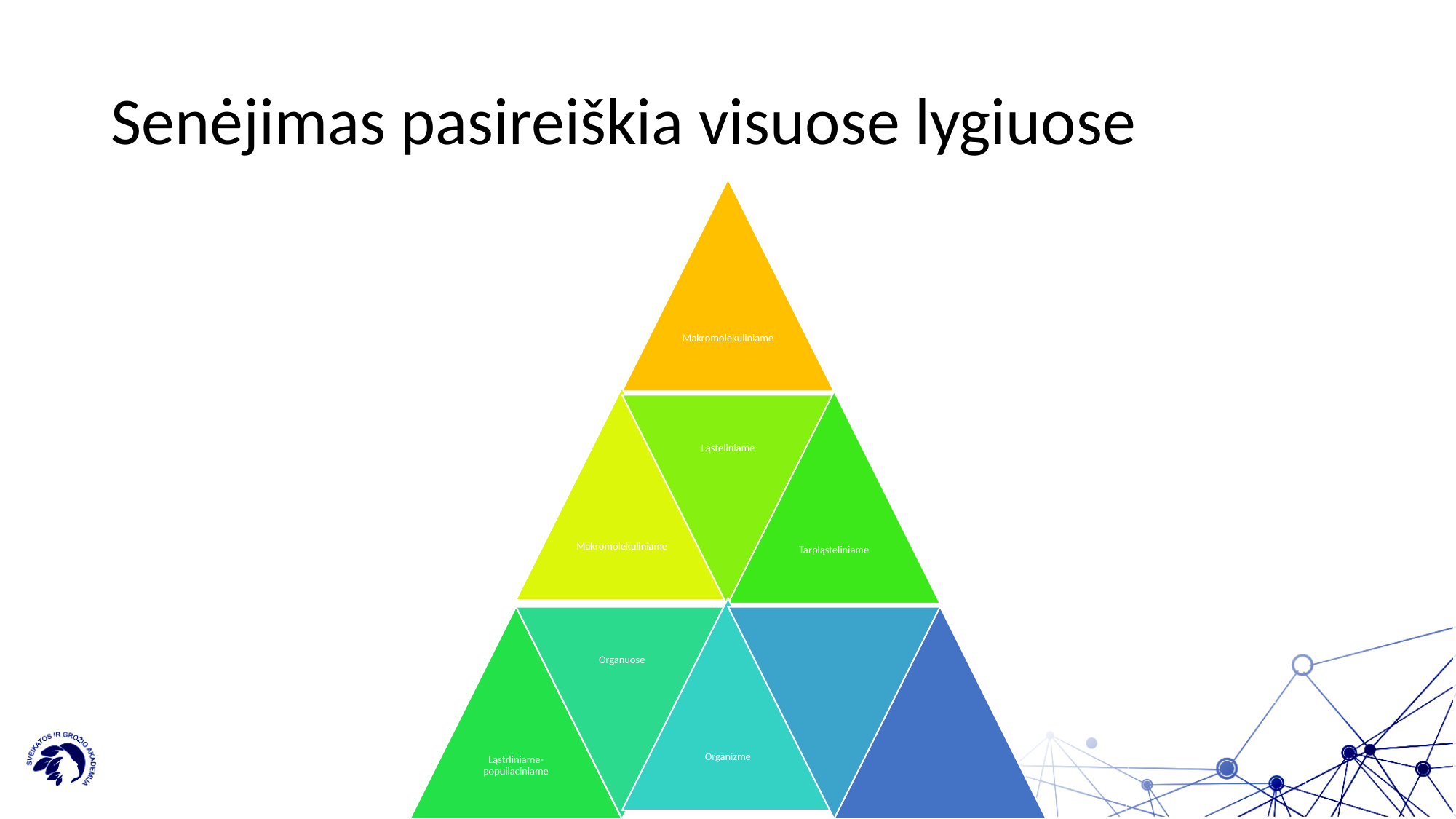

# Senėjimas pasireiškia visuose lygiuose
Makromolekuliniame
Makromolekuliniame
Ląsteliniame
Tarpląsteliniame
Ląstrliniame-popuiiaciniame
Organuose
Organizme